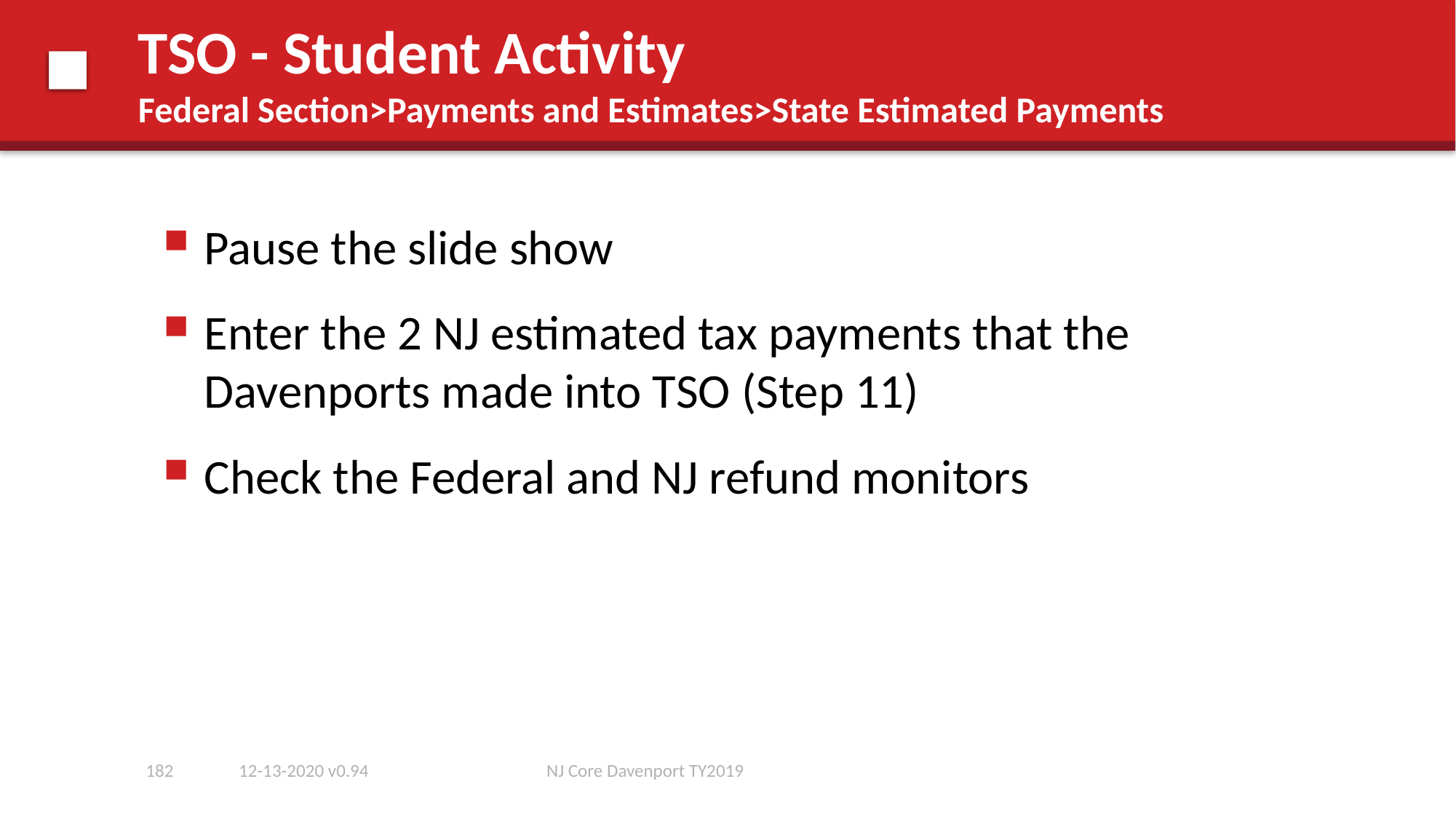

# TSO - Student Activity Federal Section>Payments and Estimates>State Estimated Payments
Pause the slide show
Enter the 2 NJ estimated tax payments that the Davenports made into TSO (Step 11)
Check the Federal and NJ refund monitors
182
12-13-2020 v0.94
NJ Core Davenport TY2019